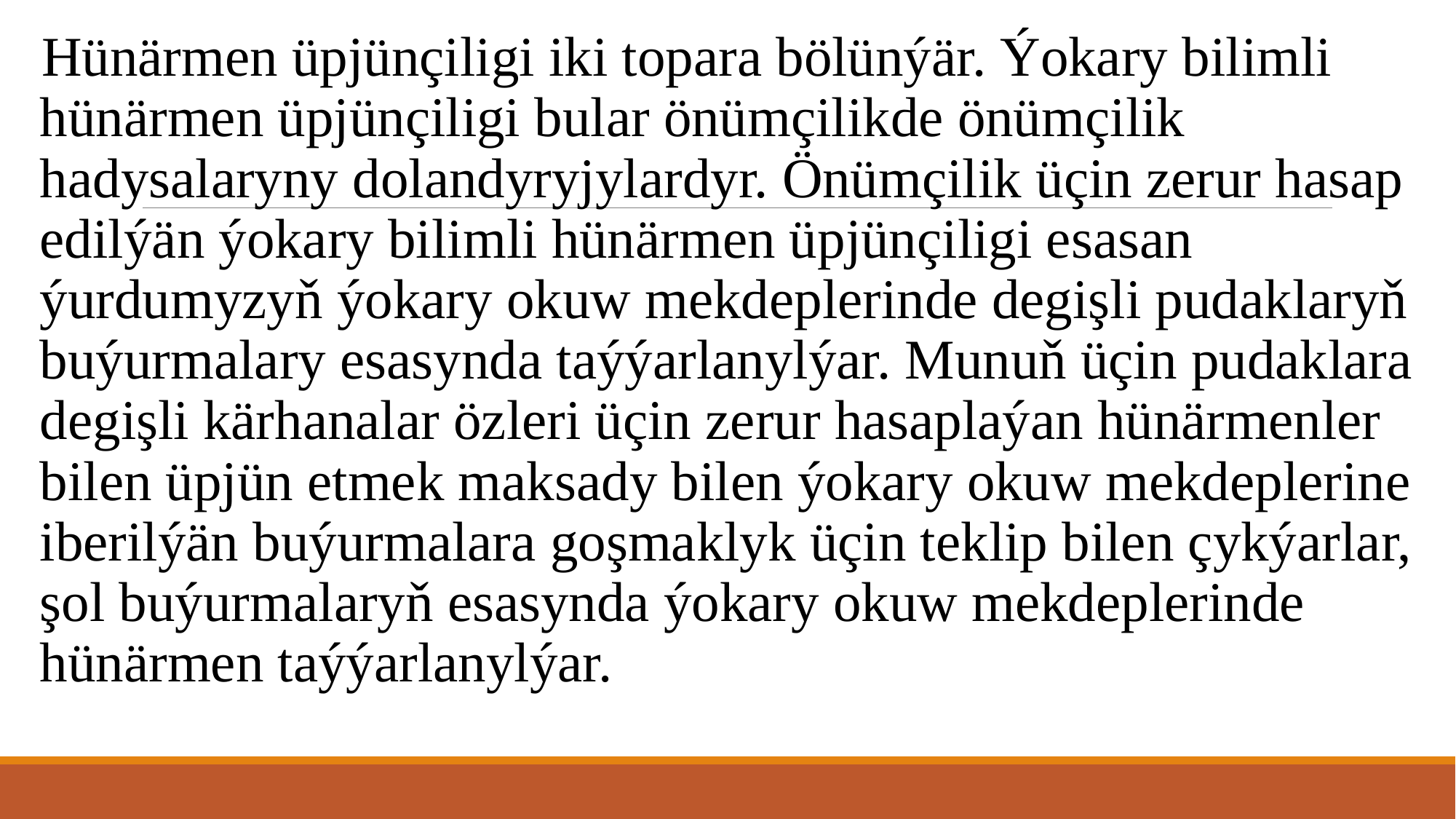

Hünärmen üpjünçiligi iki topara bölünýär. Ýokary bilimli hünärmen üpjünçiligi bular önümçilikde önümçilik hadysalaryny dolandyryjylardyr. Önümçilik üçin zerur hasap edilýän ýokary bilimli hünärmen üpjünçiligi esasan ýurdumyzyň ýokary okuw mekdeplerinde degişli pudaklaryň buýurmalary esasynda taýýarlanylýar. Munuň üçin pudaklara degişli kärhanalar özleri üçin zerur hasaplaýan hünärmenler bilen üpjün etmek maksady bilen ýokary okuw mekdeplerine iberilýän buýurmalara goşmaklyk üçin teklip bilen çykýarlar, şol buýurmalaryň esasynda ýokary okuw mekdeplerinde hünärmen taýýarlanylýar.